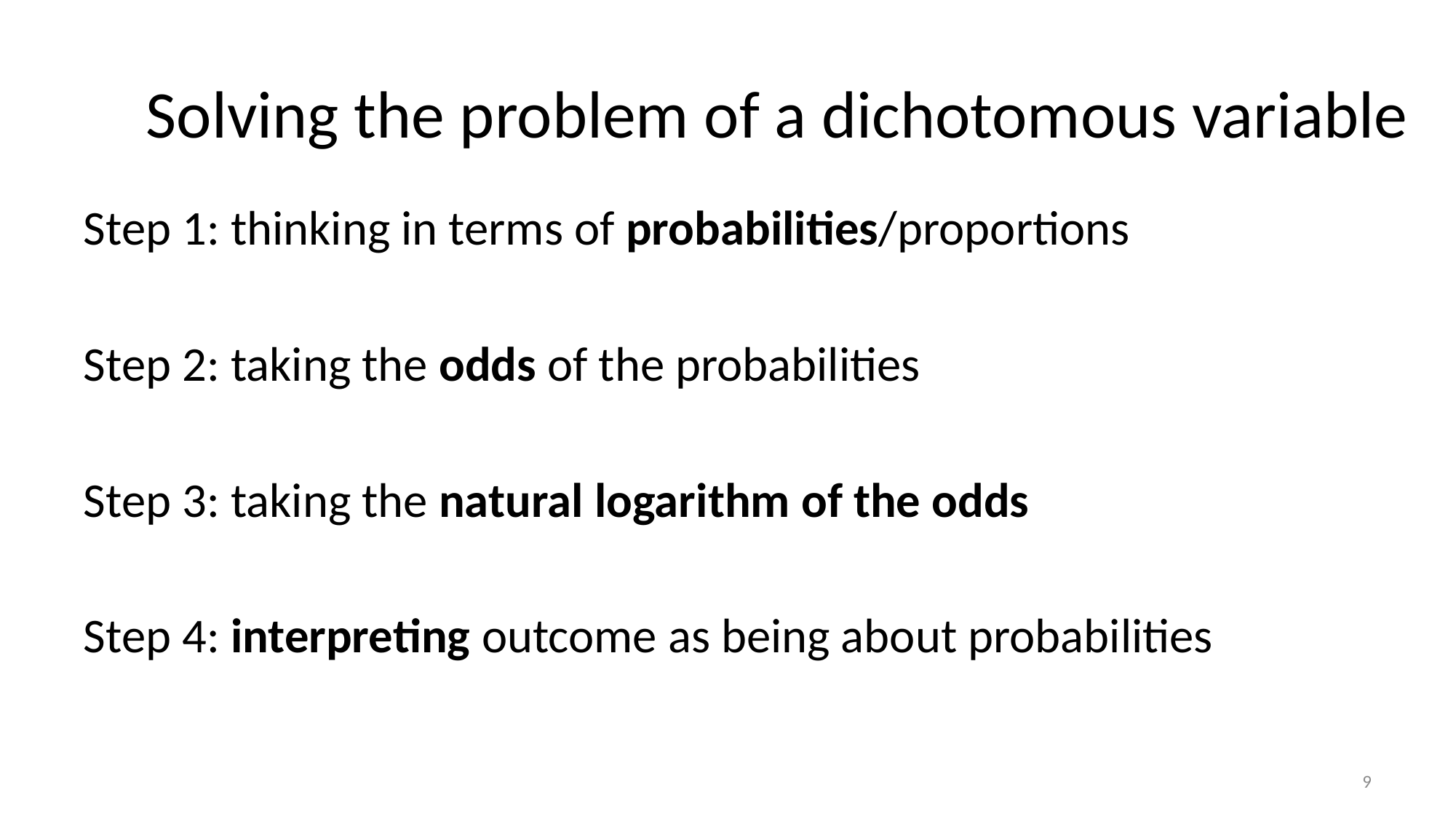

# Solving the problem of a dichotomous variable
Step 1: thinking in terms of probabilities/proportions

Step 2: taking the odds of the probabilities

Step 3: taking the natural logarithm of the odds

Step 4: interpreting outcome as being about probabilities
9